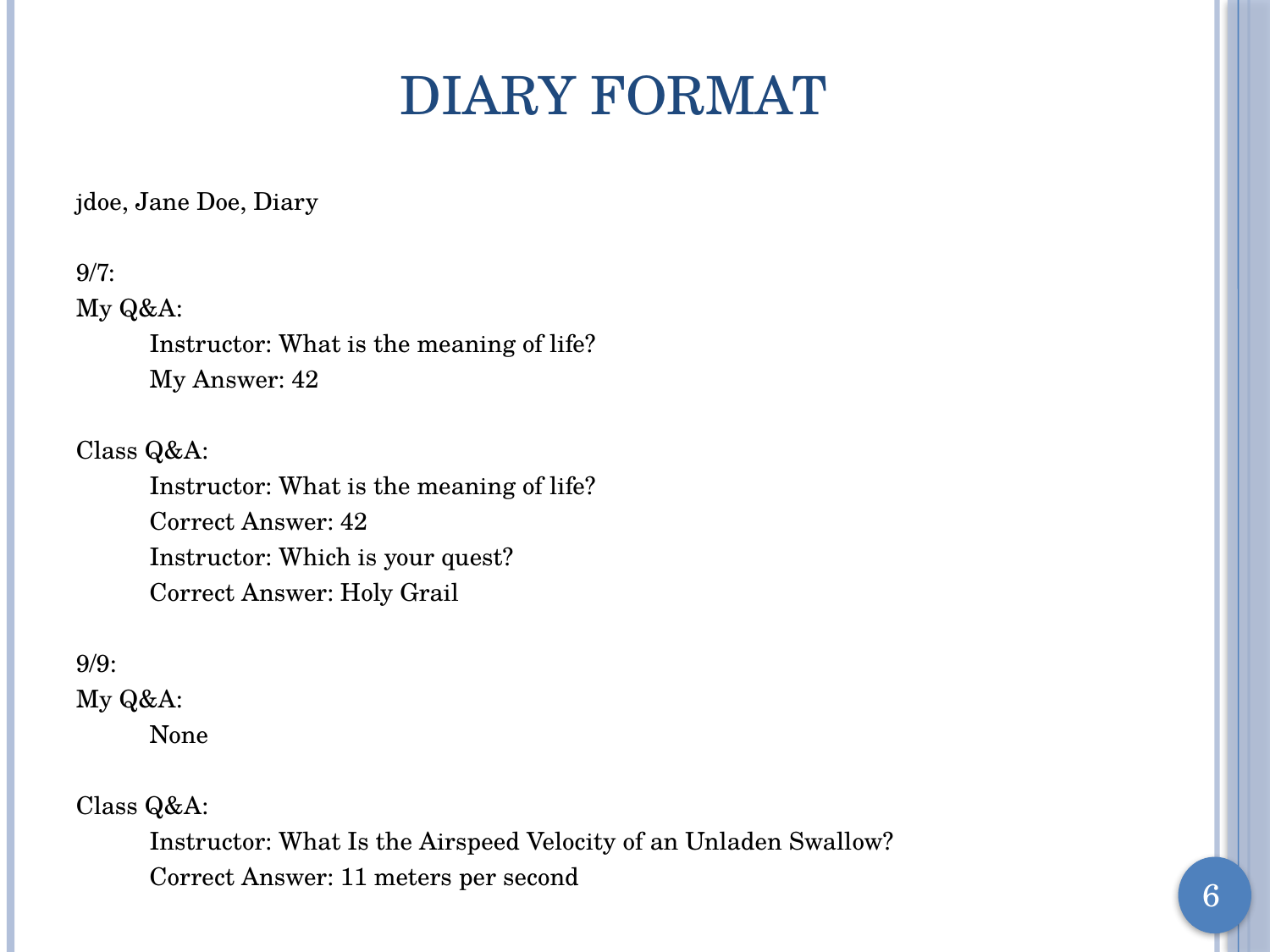

# Diary Format
jdoe, Jane Doe, Diary

9/7:
My Q&A:
	Instructor: What is the meaning of life?
	My Answer: 42

Class Q&A:
	Instructor: What is the meaning of life?
	Correct Answer: 42
	Instructor: Which is your quest?
	Correct Answer: Holy Grail

9/9:
My Q&A:
	None

Class Q&A:
	Instructor: What Is the Airspeed Velocity of an Unladen Swallow?
	Correct Answer: 11 meters per second